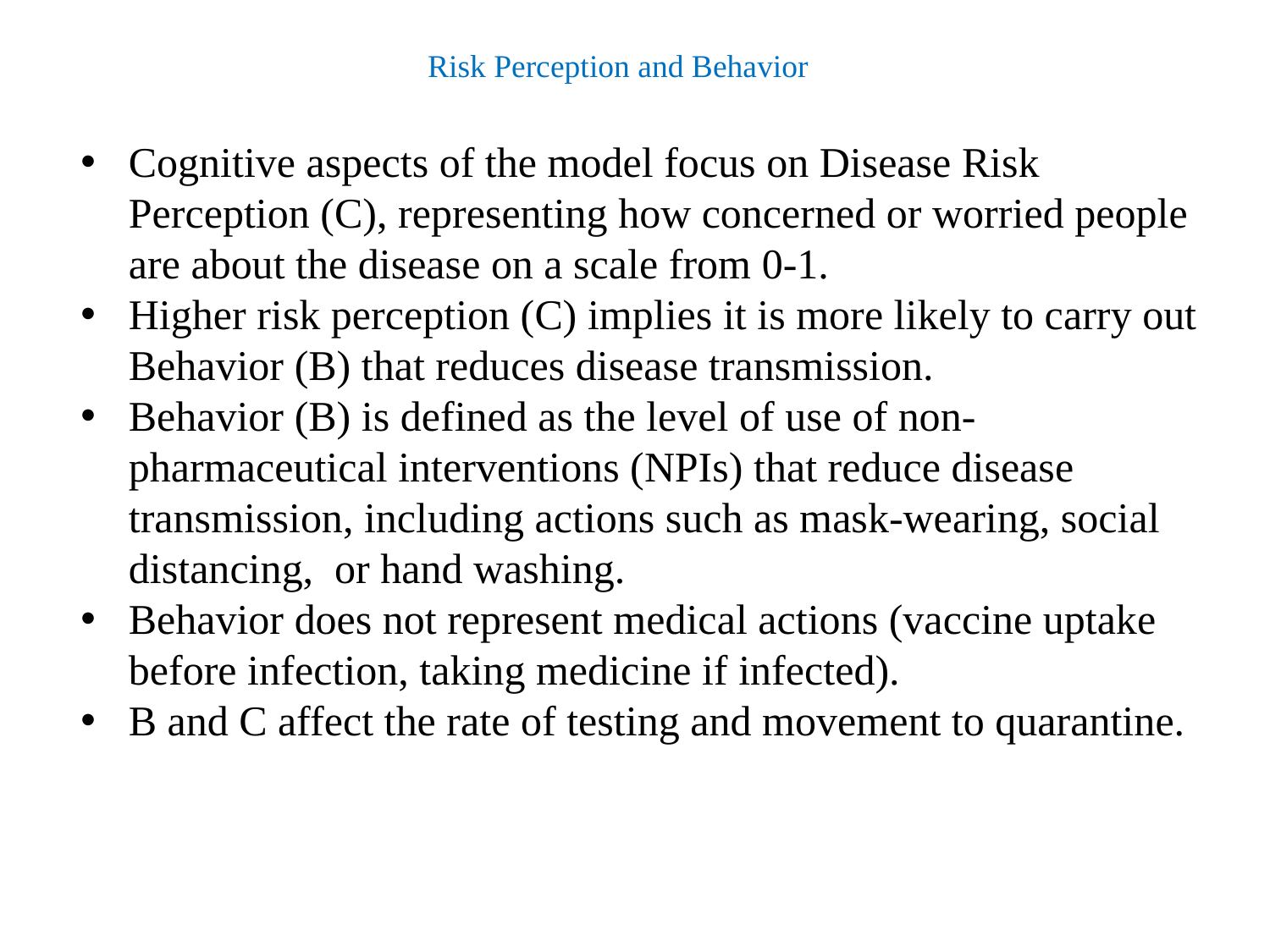

# Risk Perception and Behavior
Cognitive aspects of the model focus on Disease Risk Perception (C), representing how concerned or worried people are about the disease on a scale from 0-1.
Higher risk perception (C) implies it is more likely to carry out Behavior (B) that reduces disease transmission.
Behavior (B) is defined as the level of use of non-pharmaceutical interventions (NPIs) that reduce disease transmission, including actions such as mask-wearing, social distancing,  or hand washing.
Behavior does not represent medical actions (vaccine uptake before infection, taking medicine if infected).
B and C affect the rate of testing and movement to quarantine.